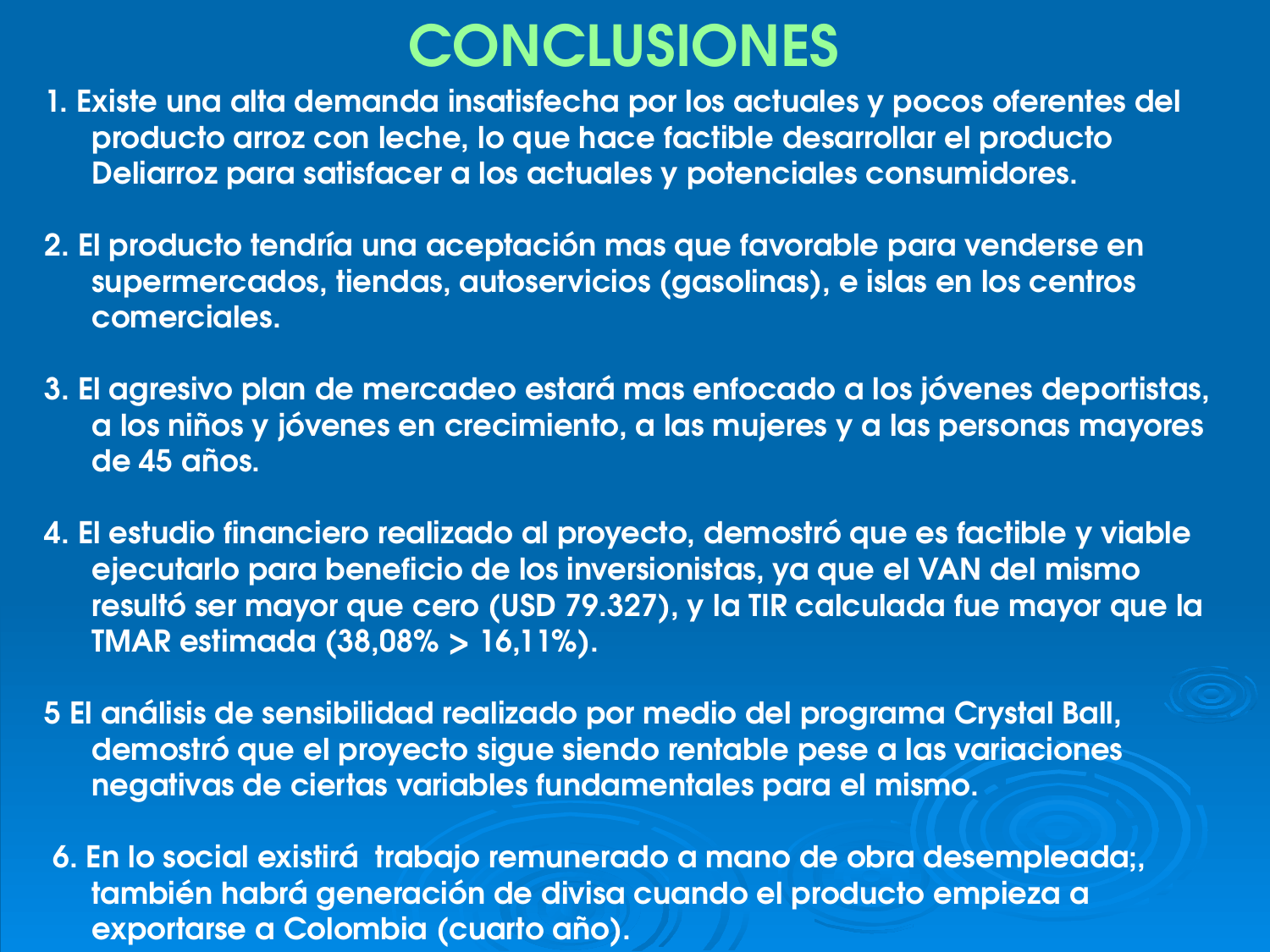

CONCLUSIONES

1. Existe una alta demanda insatisfecha por los actuales y pocos oferentes del producto arroz con leche, lo que hace factible desarrollar el producto Deliarroz para satisfacer a los actuales y potenciales consumidores.

2. El producto tendría una aceptación mas que favorable para venderse en supermercados, tiendas, autoservicios (gasolinas), e islas en los centros comerciales.

3. El agresivo plan de mercadeo estará mas enfocado a los jóvenes deportistas, a los niños y jóvenes en crecimiento, a las mujeres y a las personas mayores de 45 años.

4. El estudio financiero realizado al proyecto, demostró que es factible y viable ejecutarlo para beneficio de los inversionistas, ya que el VAN del mismo resultó ser mayor que cero (USD 79.327), y la TIR calculada fue mayor que la TMAR estimada (38,08% > 16,11%).

5 El análisis de sensibilidad realizado por medio del programa Crystal Ball, demostró que el proyecto sigue siendo rentable pese a las variaciones negativas de ciertas variables fundamentales para el mismo.

 6. En lo social existirá  trabajo remunerado a mano de obra desempleada;, también habrá generación de divisa cuando el producto empieza a exportarse a Colombia (cuarto año).